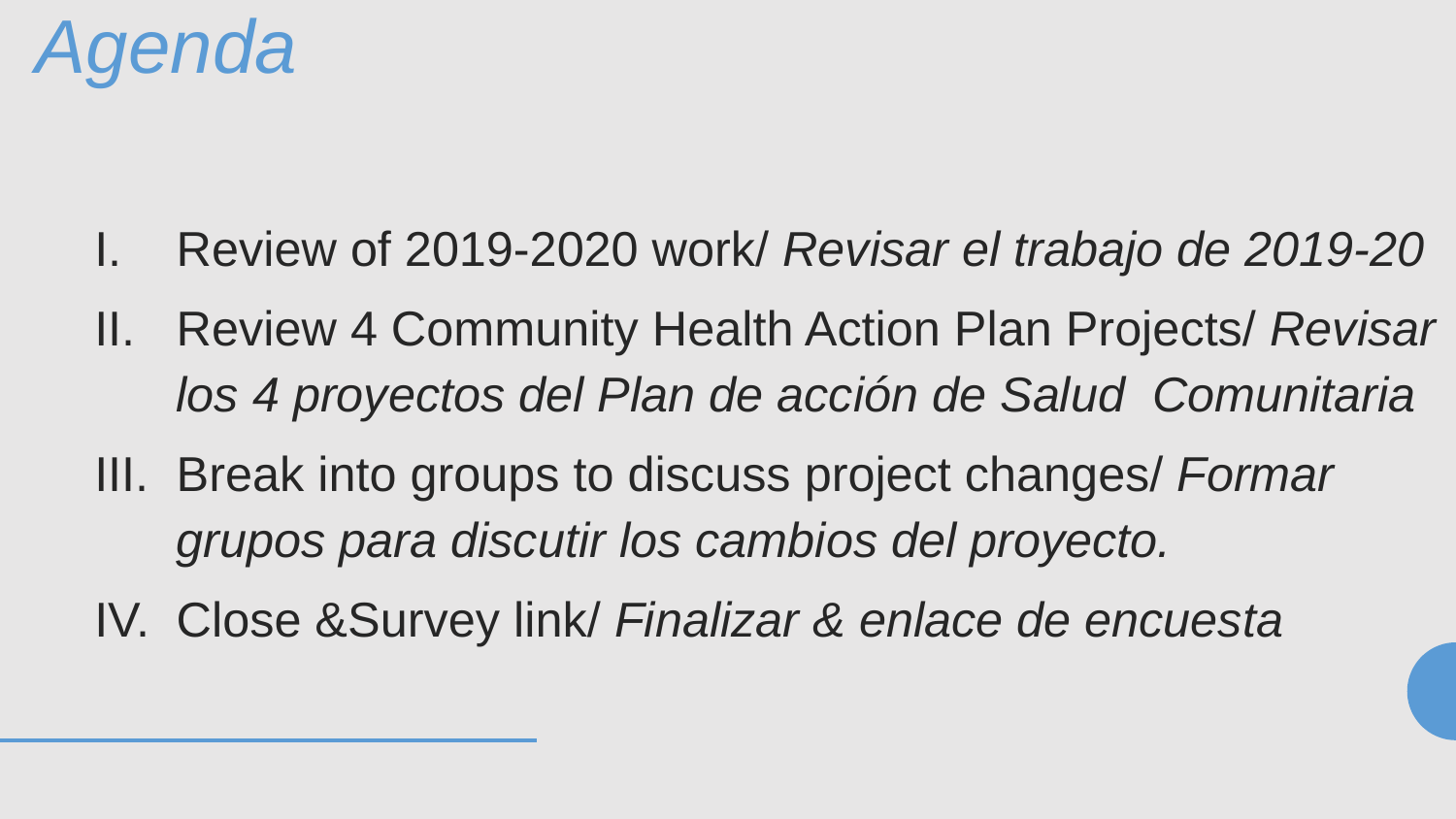

Agenda
Review of 2019-2020 work/ Revisar el trabajo de 2019-20
Review 4 Community Health Action Plan Projects/ Revisar los 4 proyectos del Plan de acción de Salud  Comunitaria
Break into groups to discuss project changes/ Formar grupos para discutir los cambios del proyecto.
Close &Survey link/ Finalizar & enlace de encuesta